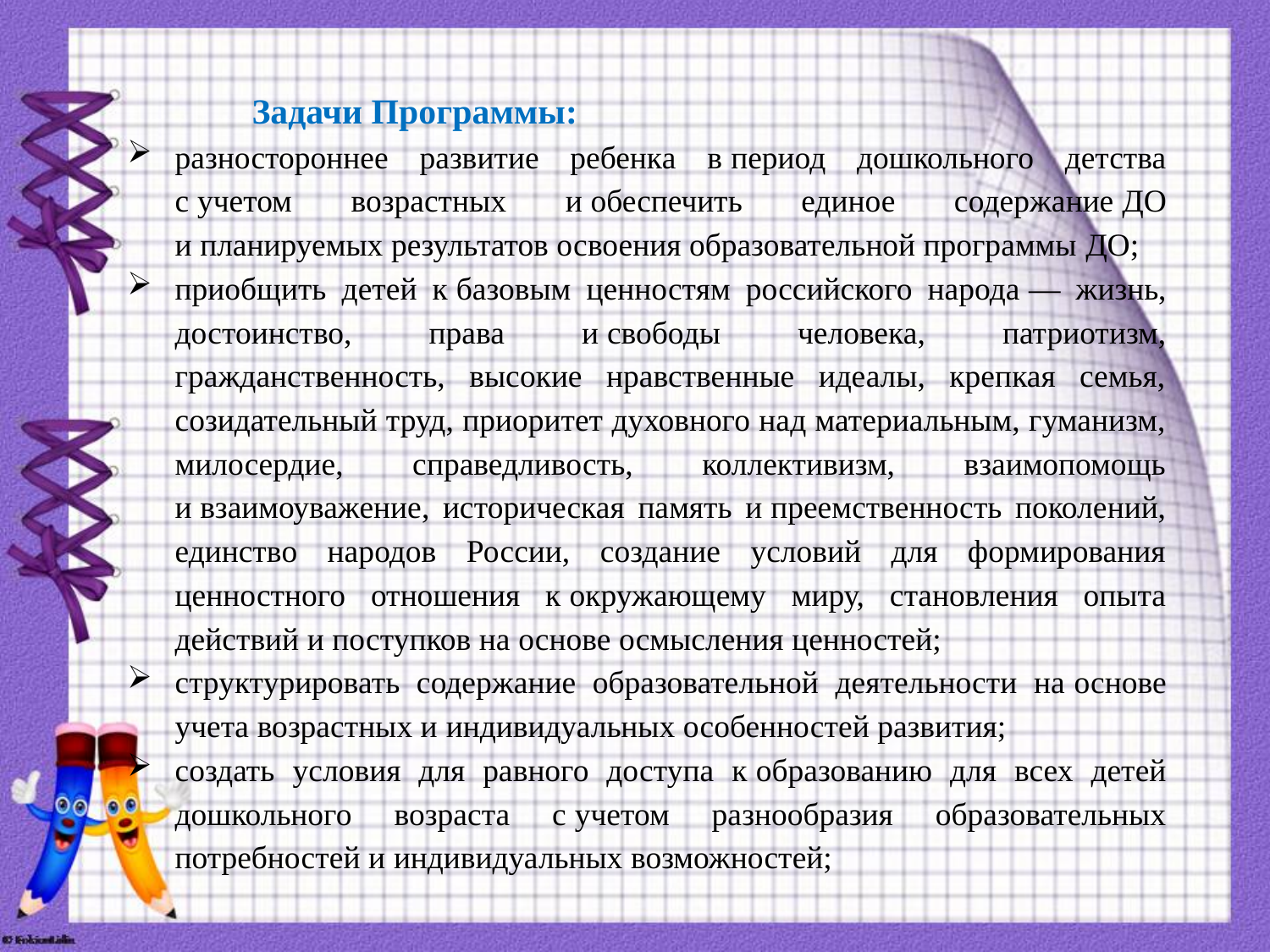

Задачи Программы:
разностороннее развитие ребенка в период дошкольного детства с учетом возрастных и обеспечить единое содержание ДО и планируемых результатов освоения образовательной программы ДО;
приобщить детей к базовым ценностям российского народа — жизнь, достоинство, права и свободы человека, патриотизм, гражданственность, высокие нравственные идеалы, крепкая семья, созидательный труд, приоритет духовного над материальным, гуманизм, милосердие, справедливость, коллективизм, взаимопомощь и взаимоуважение, историческая память и преемственность поколений, единство народов России, создание условий для формирования ценностного отношения к окружающему миру, становления опыта действий и поступков на основе осмысления ценностей;
структурировать содержание образовательной деятельности на основе учета возрастных и индивидуальных особенностей развития;
создать условия для равного доступа к образованию для всех детей дошкольного возраста с учетом разнообразия образовательных потребностей и индивидуальных возможностей;